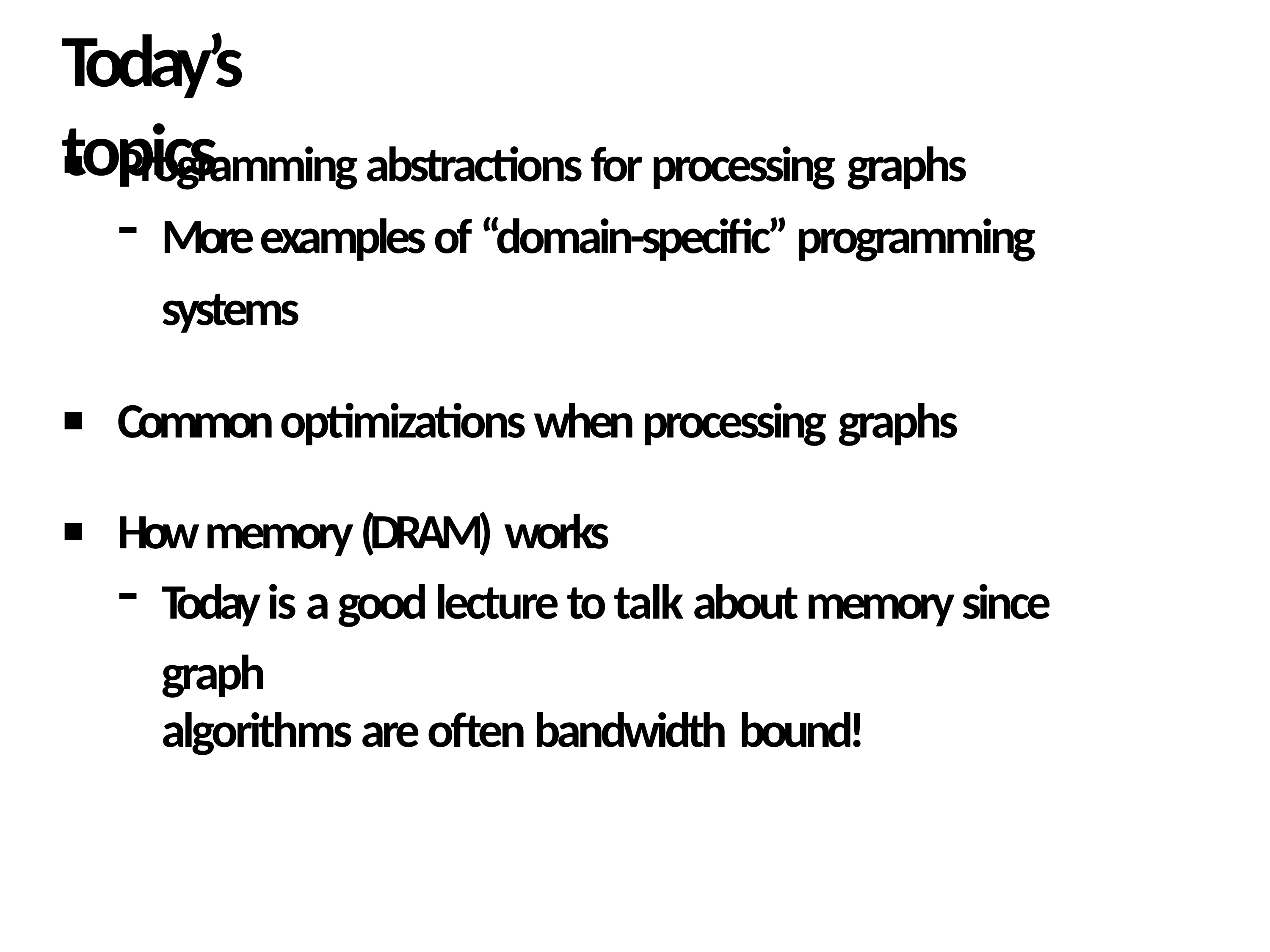

# Today’s topics
Programming abstractions for processing graphs
More examples of “domain-specific” programming systems
Common optimizations when processing graphs
How memory (DRAM) works
Today is a good lecture to talk about memory since graph
algorithms are often bandwidth bound!
2